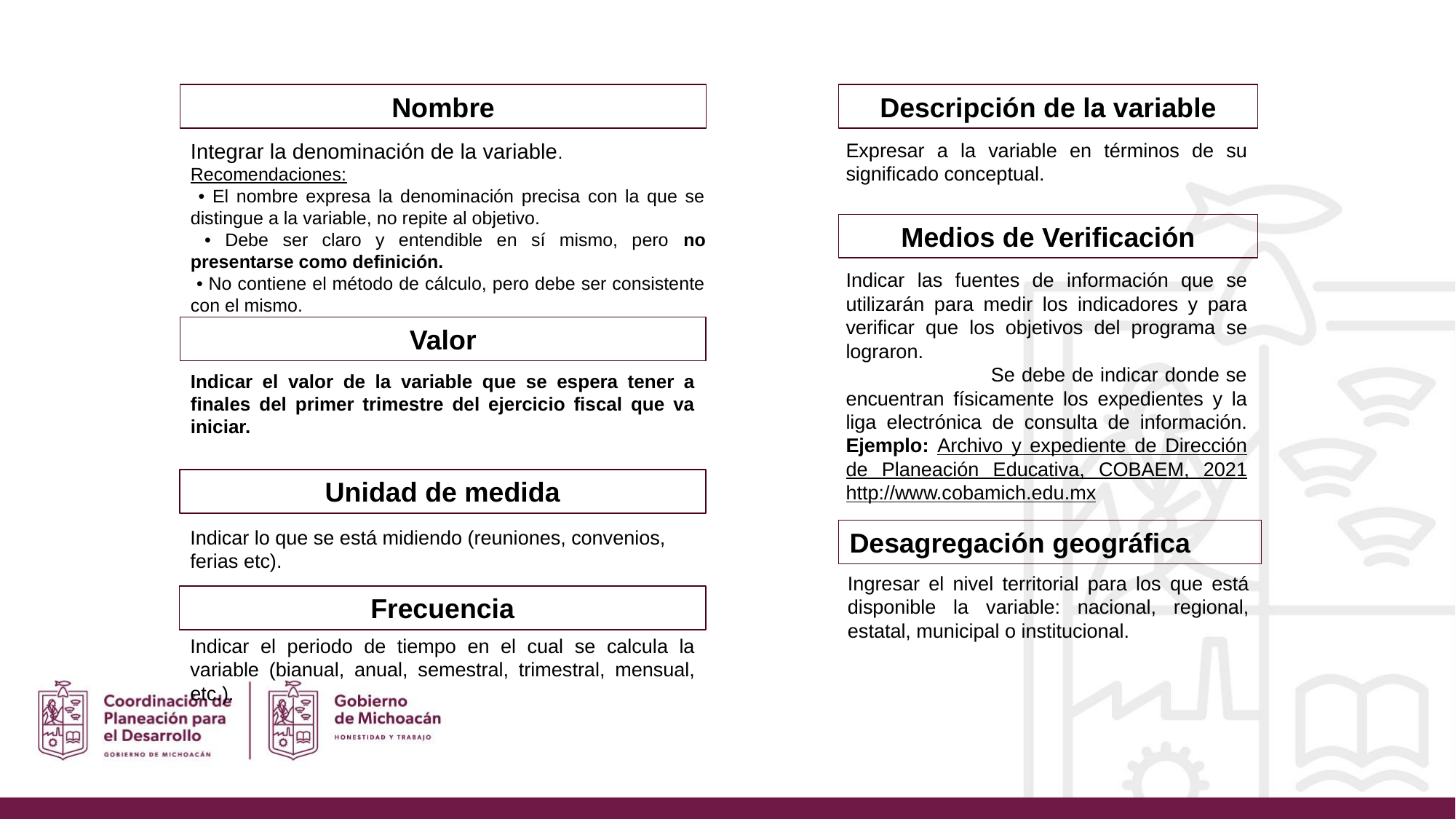

Nombre
Descripción de la variable
Integrar la denominación de la variable.
Recomendaciones:
 • El nombre expresa la denominación precisa con la que se distingue a la variable, no repite al objetivo.
 • Debe ser claro y entendible en sí mismo, pero no presentarse como definición.
 • No contiene el método de cálculo, pero debe ser consistente con el mismo.

Expresar a la variable en términos de su significado conceptual.
Medios de Verificación
Indicar las fuentes de información que se utilizarán para medir los indicadores y para verificar que los objetivos del programa se lograron.                                                                                  Se debe de indicar donde se encuentran físicamente los expedientes y la liga electrónica de consulta de información. Ejemplo: Archivo y expediente de Dirección de Planeación Educativa, COBAEM, 2021 http://www.cobamich.edu.mx
Valor
Indicar el valor de la variable que se espera tener a finales del primer trimestre del ejercicio fiscal que va iniciar.
Unidad de medida
Indicar lo que se está midiendo (reuniones, convenios, ferias etc).
Desagregación geográfica
Ingresar el nivel territorial para los que está disponible la variable: nacional, regional, estatal, municipal o institucional.
Frecuencia
Indicar el periodo de tiempo en el cual se calcula la variable (bianual, anual, semestral, trimestral, mensual, etc.).